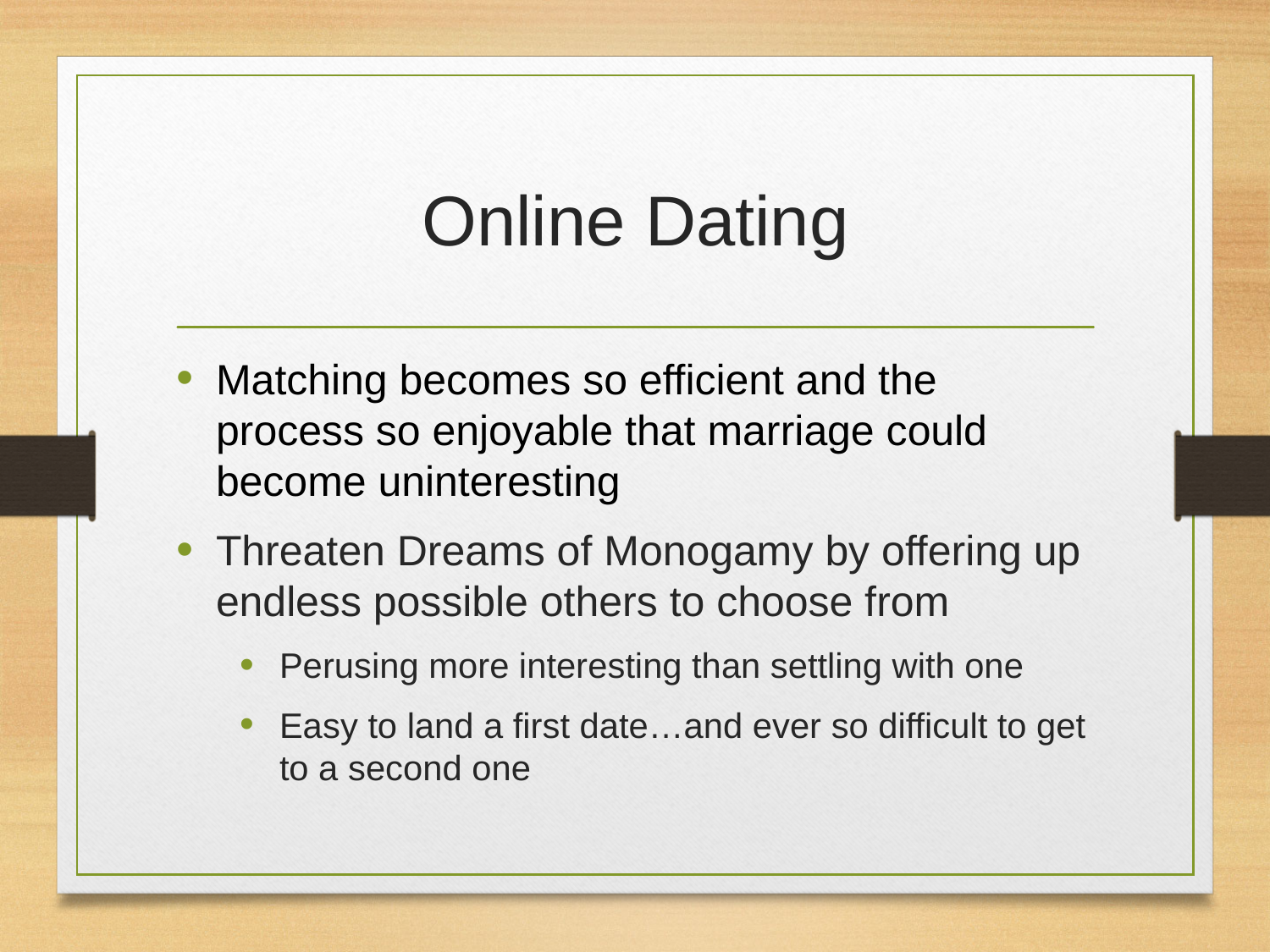

# Online Dating
Matching becomes so efficient and the process so enjoyable that marriage could become uninteresting
Threaten Dreams of Monogamy by offering up endless possible others to choose from
Perusing more interesting than settling with one
Easy to land a first date…and ever so difficult to get to a second one